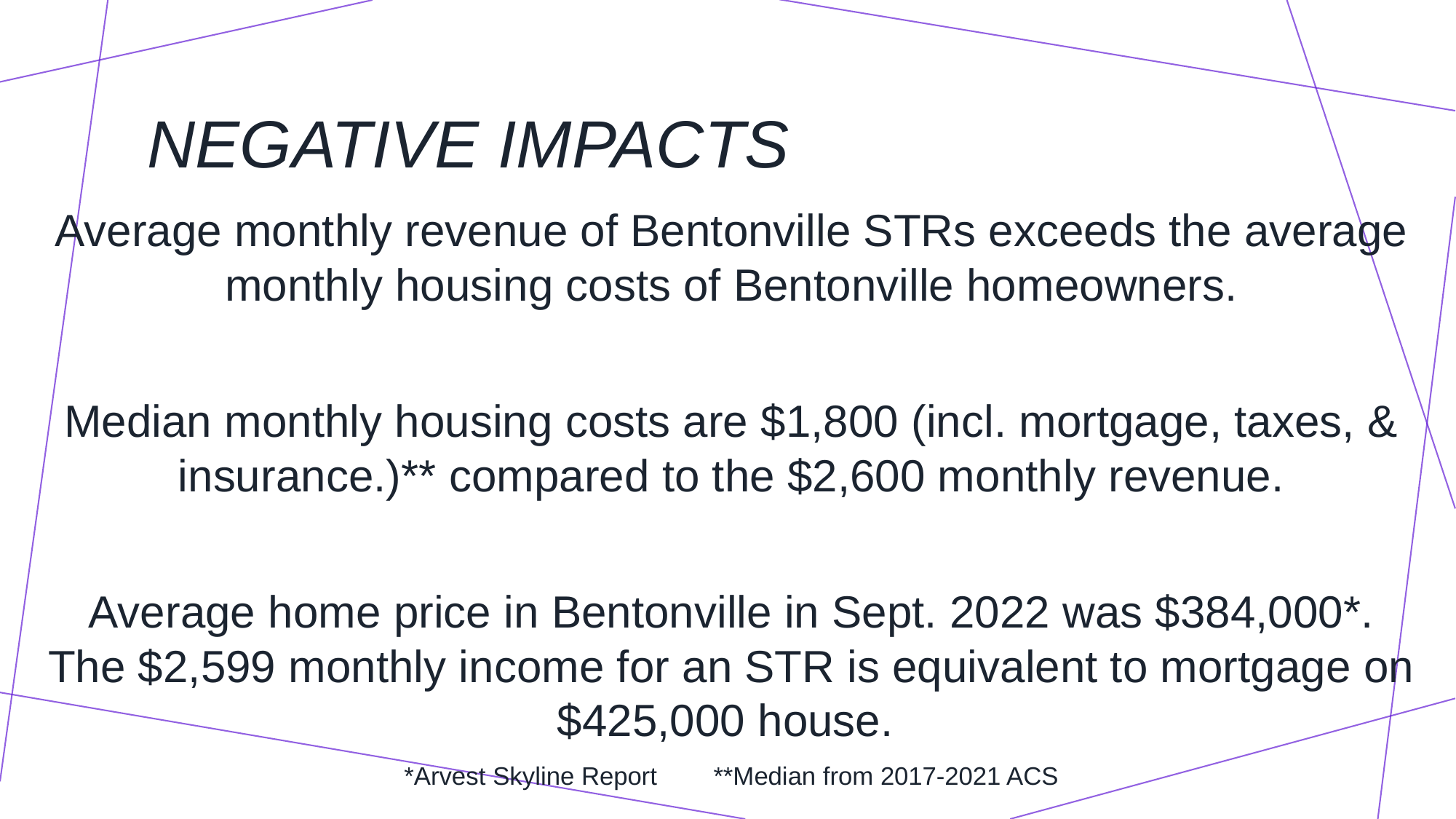

# Negative Impacts
Average monthly revenue of Bentonville STRs exceeds the average monthly housing costs of Bentonville homeowners.

Median monthly housing costs are $1,800 (incl. mortgage, taxes, & insurance.)** compared to the $2,600 monthly revenue.

Average home price in Bentonville in Sept. 2022 was $384,000*. The $2,599 monthly income for an STR is equivalent to mortgage on $425,000 house.
*Arvest Skyline Report        **Median from 2017-2021 ACS